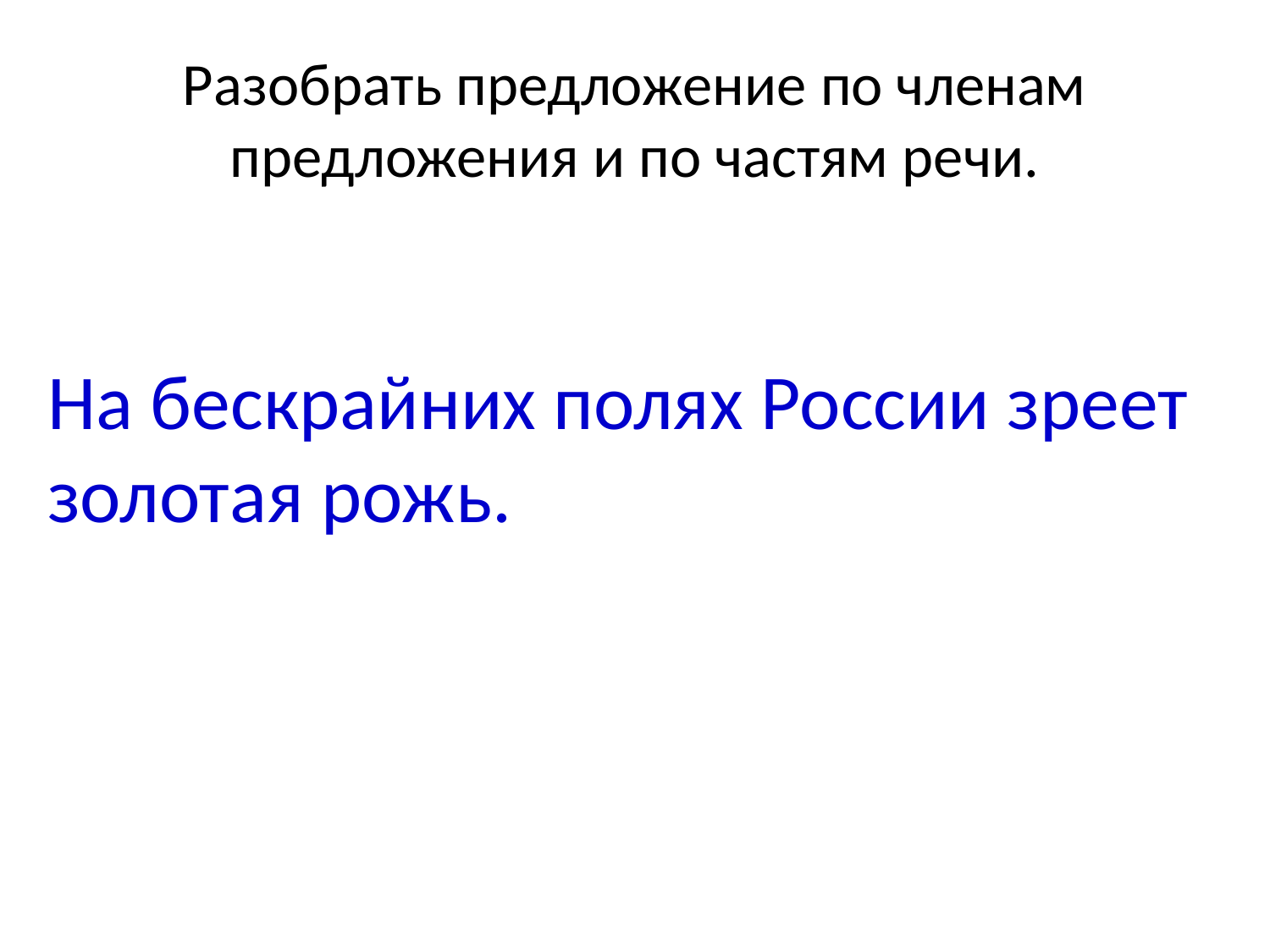

# Разобрать предложение по членам предложения и по частям речи.
На бескрайних полях России зреет золотая рожь.